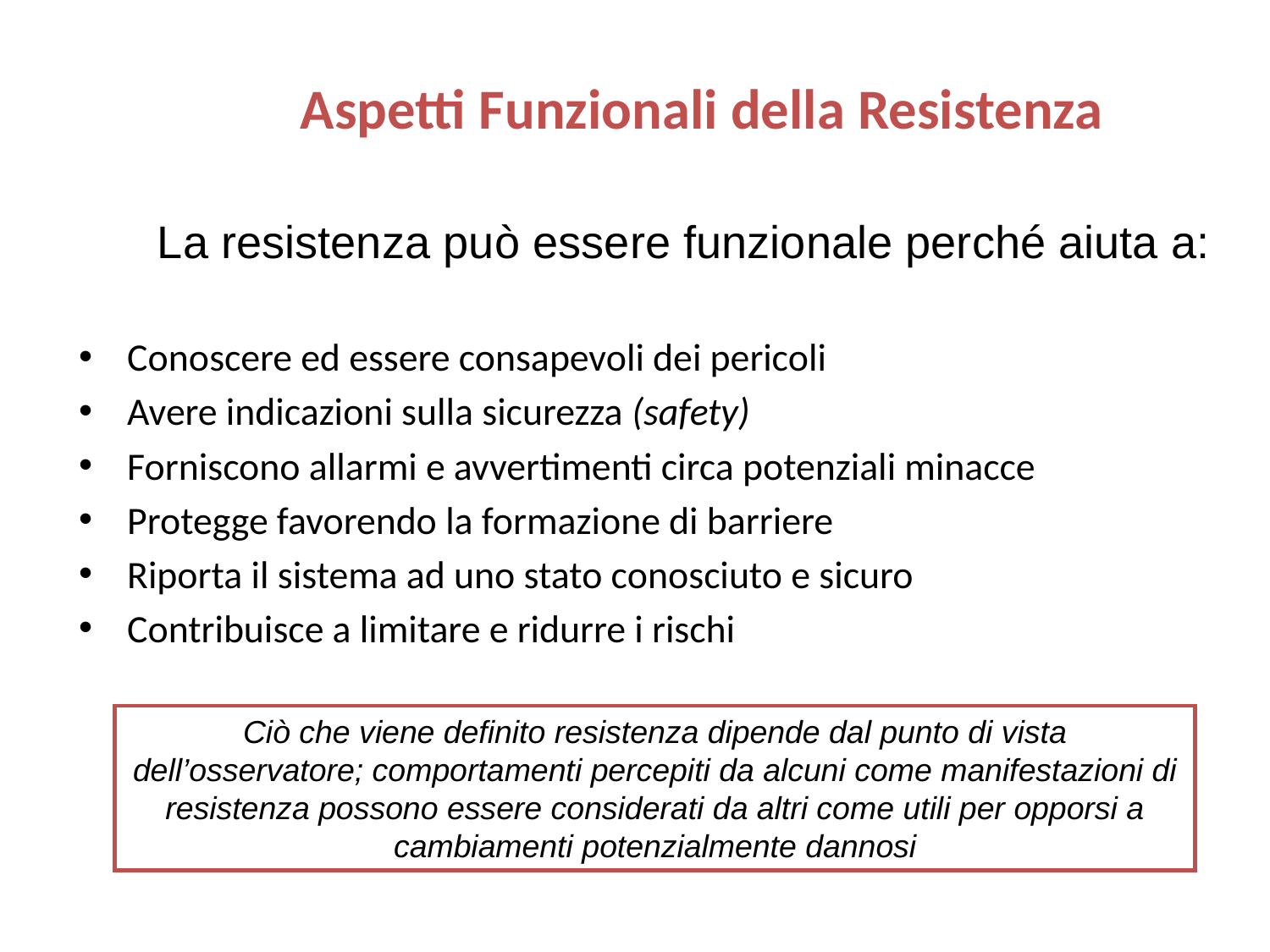

Aspetti Funzionali della Resistenza
La resistenza può essere funzionale perché aiuta a:
 Conoscere ed essere consapevoli dei pericoli
 Avere indicazioni sulla sicurezza (safety)
 Forniscono allarmi e avvertimenti circa potenziali minacce
 Protegge favorendo la formazione di barriere
 Riporta il sistema ad uno stato conosciuto e sicuro
 Contribuisce a limitare e ridurre i rischi
Ciò che viene definito resistenza dipende dal punto di vista dell’osservatore; comportamenti percepiti da alcuni come manifestazioni di resistenza possono essere considerati da altri come utili per opporsi a cambiamenti potenzialmente dannosi